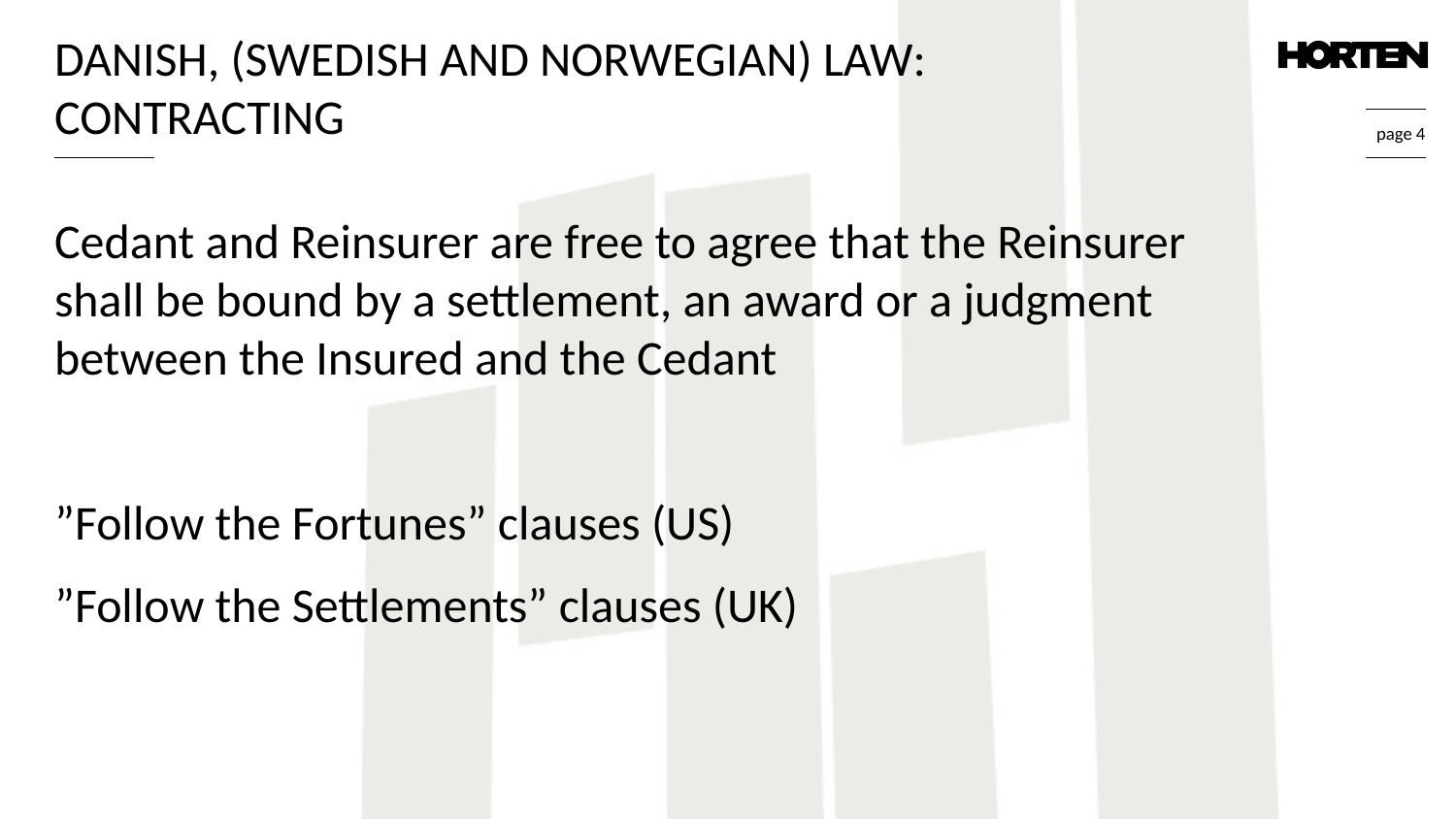

Danish, (Swedish and Norwegian) law: Contracting
Cedant and Reinsurer are free to agree that the Reinsurer shall be bound by a settlement, an award or a judgment between the Insured and the Cedant

”Follow the Fortunes” clauses (US)
”Follow the Settlements” clauses (UK)